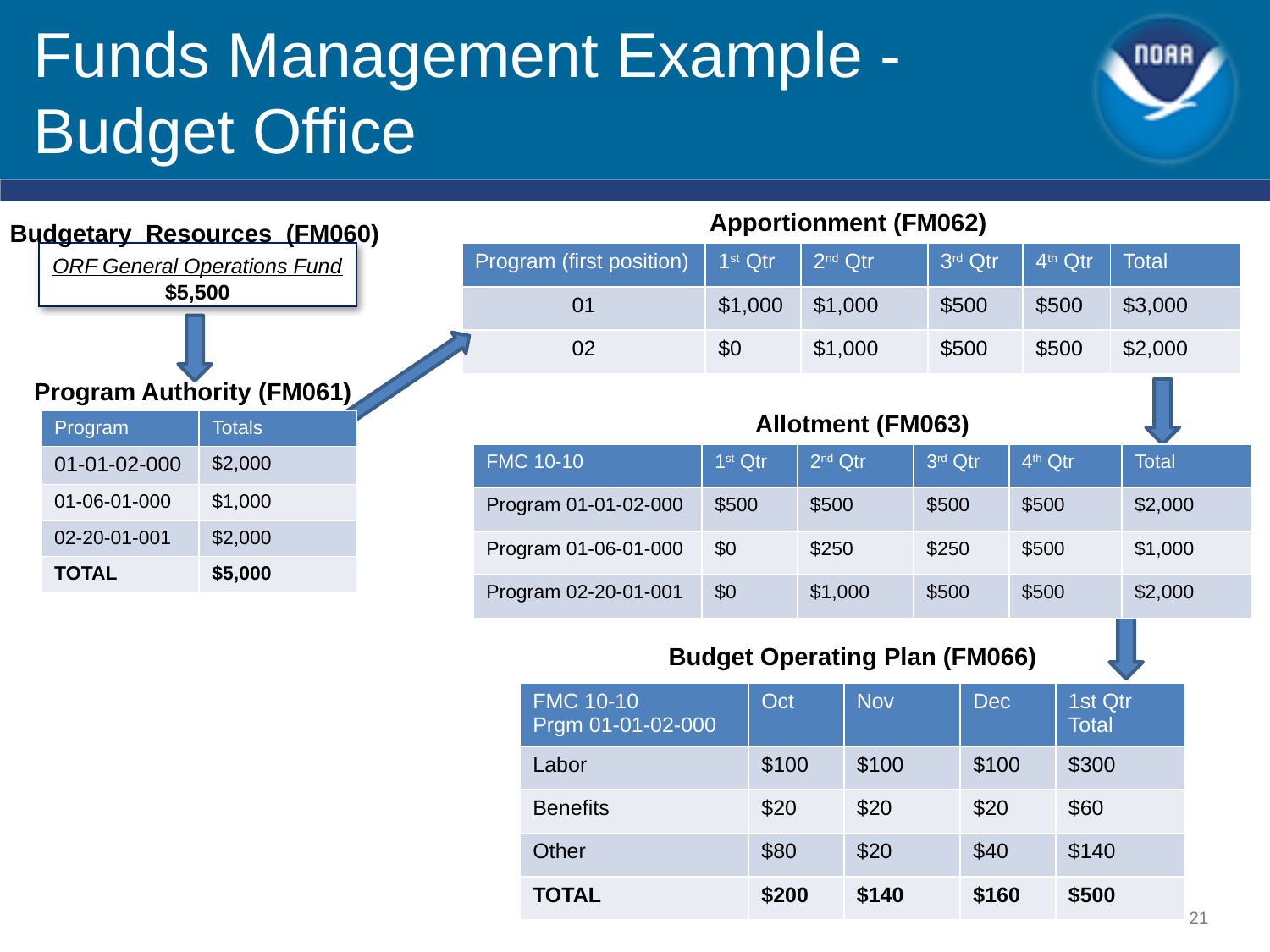

# Funds Management Example - Budget Office
Apportionment (FM062)
Budgetary  Resources  (FM060)
ORF General Operations Fund
$5,500
| Program (first position) | 1st Qtr | 2nd Qtr | 3rd Qtr | 4th Qtr | Total |
| --- | --- | --- | --- | --- | --- |
| 01 | $1,000 | $1,000 | $500 | $500 | $3,000 |
| 02 | $0 | $1,000 | $500 | $500 | $2,000 |

Program Authority (FM061)

Allotment (FM063)
| Program | Totals |
| --- | --- |
| 01-01-02-000 | $2,000 |
| 01-06-01-000 | $1,000 |
| 02-20-01-001 | $2,000 |
| TOTAL | $5,000 |
| FMC 10-10 | 1st Qtr | 2nd Qtr | 3rd Qtr | 4th Qtr | Total |
| --- | --- | --- | --- | --- | --- |
| Program 01-01-02-000 | $500 | $500 | $500 | $500 | $2,000 |
| Program 01-06-01-000 | $0 | $250 | $250 | $500 | $1,000 |
| Program 02-20-01-001 | $0 | $1,000 | $500 | $500 | $2,000 |

Budget Operating Plan (FM066)
| FMC 10-10 Prgm 01-01-02-000 | Oct | Nov | Dec | 1st Qtr Total |
| --- | --- | --- | --- | --- |
| Labor | $100 | $100 | $100 | $300 |
| Benefits | $20 | $20 | $20 | $60 |
| Other | $80 | $20 | $40 | $140 |
| TOTAL | $200 | $140 | $160 | $500 |